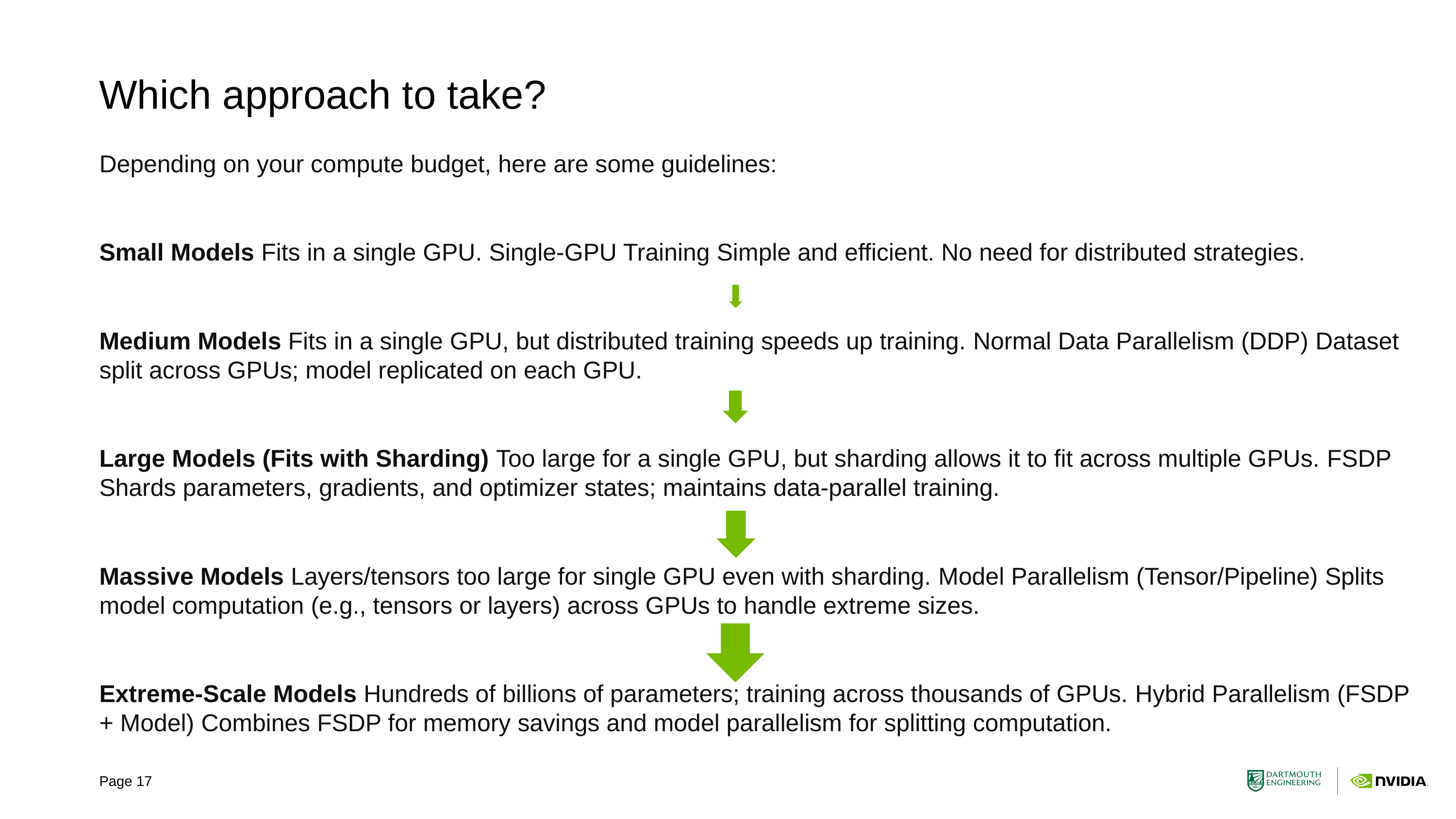

# Which approach to take?
Depending on your compute budget, here are some guidelines:

Small Models Fits in a single GPU. Single-GPU Training Simple and efficient. No need for distributed strategies.

Medium Models Fits in a single GPU, but distributed training speeds up training. Normal Data Parallelism (DDP) Dataset split across GPUs; model replicated on each GPU.

Large Models (Fits with Sharding) Too large for a single GPU, but sharding allows it to fit across multiple GPUs. FSDP Shards parameters, gradients, and optimizer states; maintains data-parallel training.

Massive Models Layers/tensors too large for single GPU even with sharding. Model Parallelism (Tensor/Pipeline) Splits model computation (e.g., tensors or layers) across GPUs to handle extreme sizes.

Extreme-Scale Models Hundreds of billions of parameters; training across thousands of GPUs. Hybrid Parallelism (FSDP + Model) Combines FSDP for memory savings and model parallelism for splitting computation.